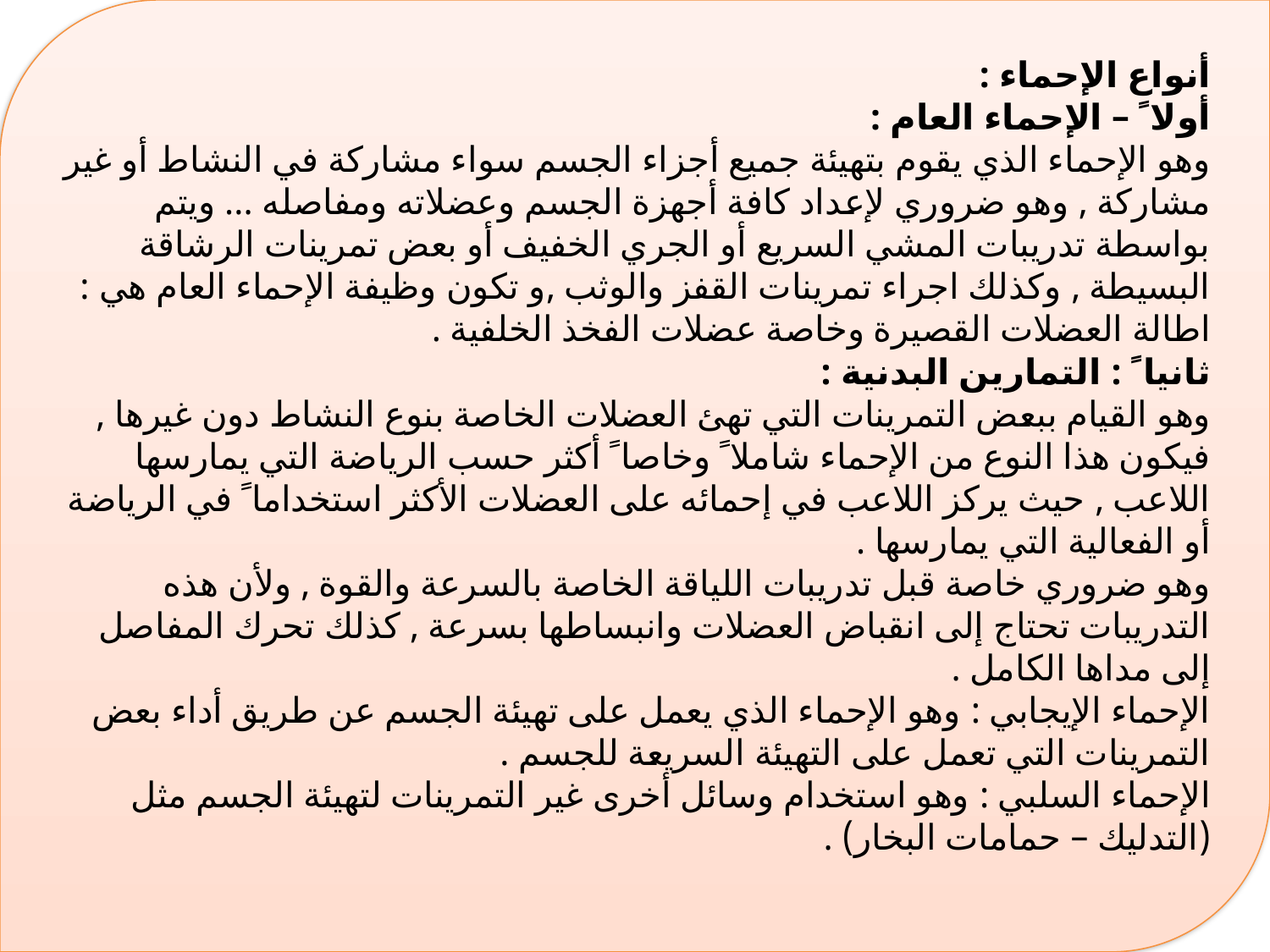

أنواع الإحماء :
أولا ً – الإحماء العام :
وهو الإحماء الذي يقوم بتهيئة جميع أجزاء الجسم سواء مشاركة في النشاط أو غير مشاركة , وهو ضروري لإعداد كافة أجهزة الجسم وعضلاته ومفاصله ... ويتم بواسطة تدريبات المشي السريع أو الجري الخفيف أو بعض تمرينات الرشاقة البسيطة , وكذلك اجراء تمرينات القفز والوثب ,و تكون وظيفة الإحماء العام هي : اطالة العضلات القصيرة وخاصة عضلات الفخذ الخلفية .
ثانيا ً : التمارين البدنية :
وهو القيام ببعض التمرينات التي تهئ العضلات الخاصة بنوع النشاط دون غيرها , فيكون هذا النوع من الإحماء شاملا ً وخاصا ً أكثر حسب الرياضة التي يمارسها اللاعب , حيث يركز اللاعب في إحمائه على العضلات الأكثر استخداما ً في الرياضة أو الفعالية التي يمارسها .
وهو ضروري خاصة قبل تدريبات اللياقة الخاصة بالسرعة والقوة , ولأن هذه التدريبات تحتاج إلى انقباض العضلات وانبساطها بسرعة , كذلك تحرك المفاصل إلى مداها الكامل .
الإحماء الإيجابي : وهو الإحماء الذي يعمل على تهيئة الجسم عن طريق أداء بعض التمرينات التي تعمل على التهيئة السريعة للجسم .
الإحماء السلبي : وهو استخدام وسائل أخرى غير التمرينات لتهيئة الجسم مثل (التدليك – حمامات البخار) .